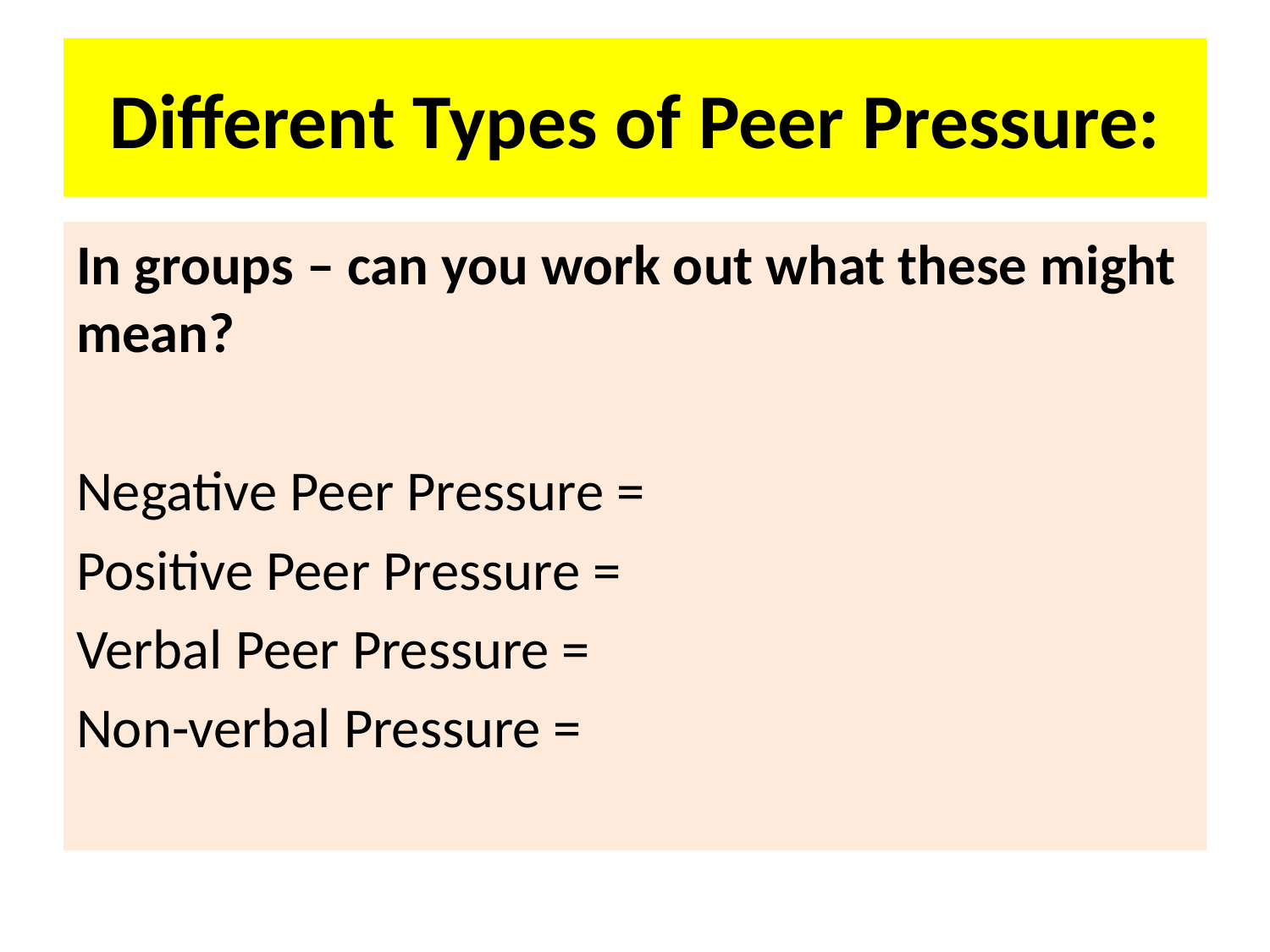

# Different Types of Peer Pressure:
In groups – can you work out what these might mean?

Negative Peer Pressure =
Positive Peer Pressure =
Verbal Peer Pressure =
Non-verbal Pressure =